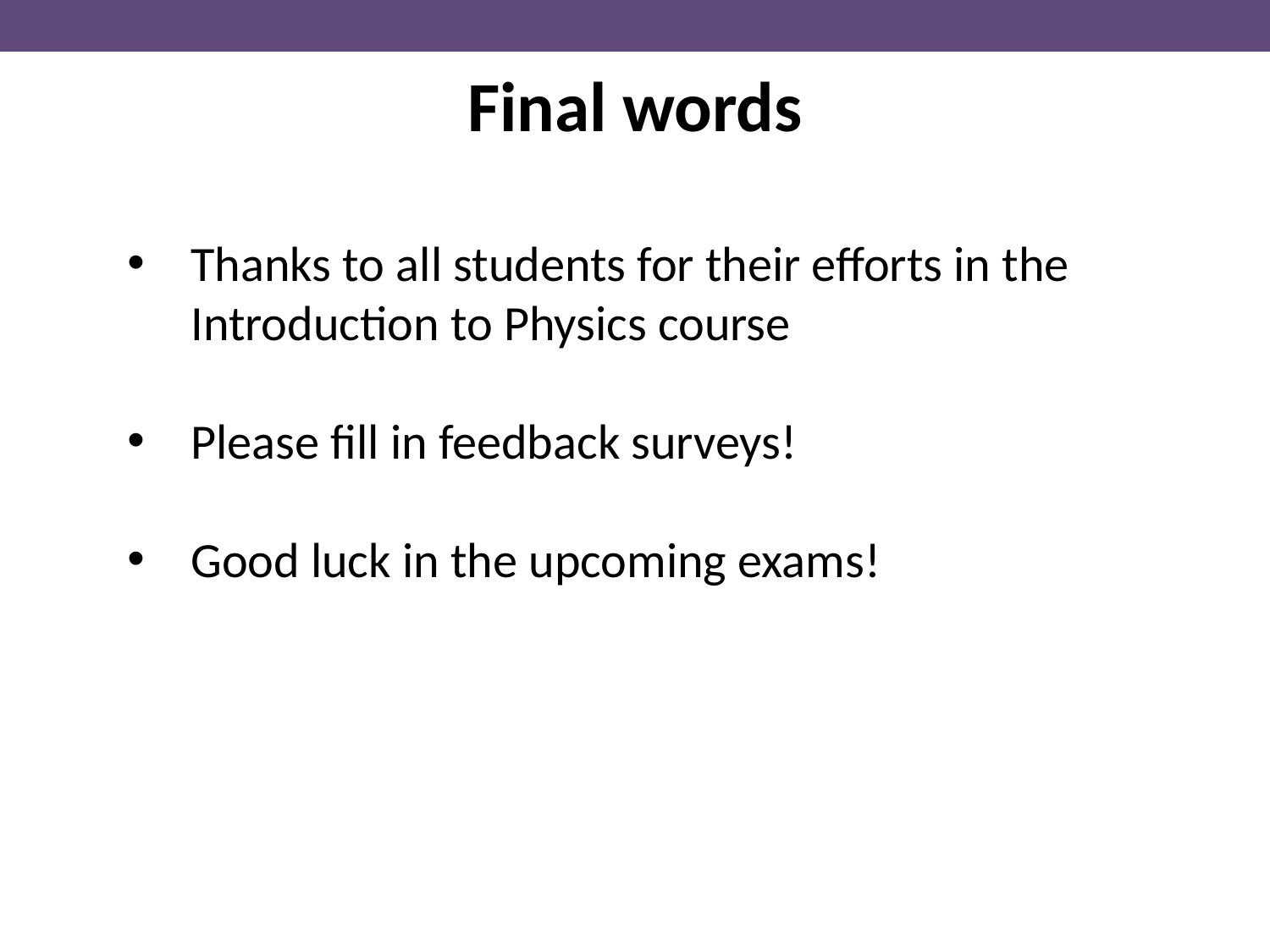

Final words
Thanks to all students for their efforts in the Introduction to Physics course

Please fill in feedback surveys!

Good luck in the upcoming exams!